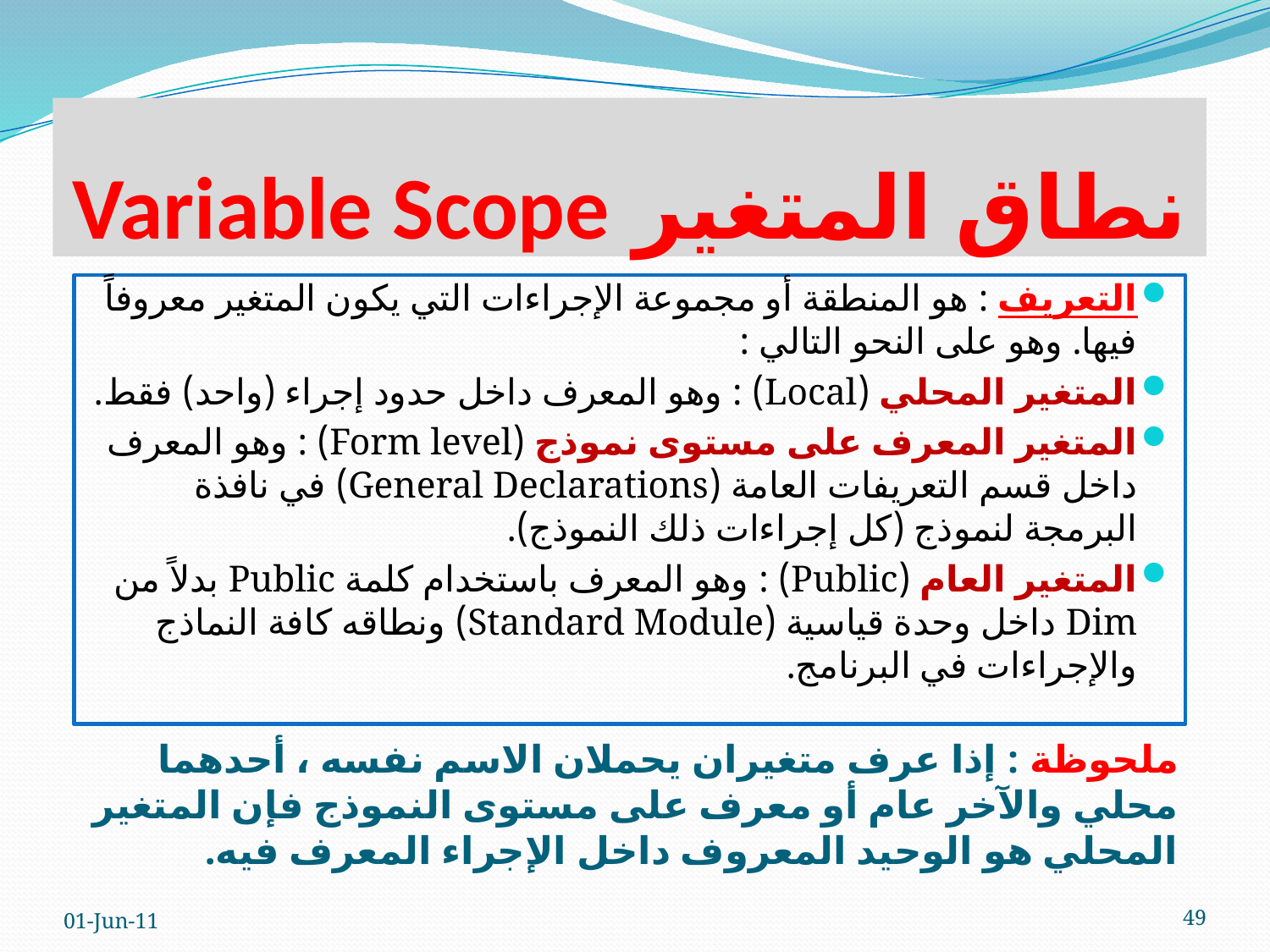

# نطاق المتغير Variable Scope
التعريف : هو المنطقة أو مجموعة الإجراءات التي يكون المتغير معروفاً فيها. وهو على النحو التالي :
المتغير المحلي (Local) : وهو المعرف داخل حدود إجراء (واحد) فقط.
المتغير المعرف على مستوى نموذج (Form level) : وهو المعرف داخل قسم التعريفات العامة (General Declarations) في نافذة البرمجة لنموذج (كل إجراءات ذلك النموذج).
المتغير العام (Public) : وهو المعرف باستخدام كلمة Public بدلاً من Dim داخل وحدة قياسية (Standard Module) ونطاقه كافة النماذج والإجراءات في البرنامج.
ملحوظة : إذا عرف متغيران يحملان الاسم نفسه ، أحدهما محلي والآخر عام أو معرف على مستوى النموذج فإن المتغير المحلي هو الوحيد المعروف داخل الإجراء المعرف فيه.
01-Jun-11
49